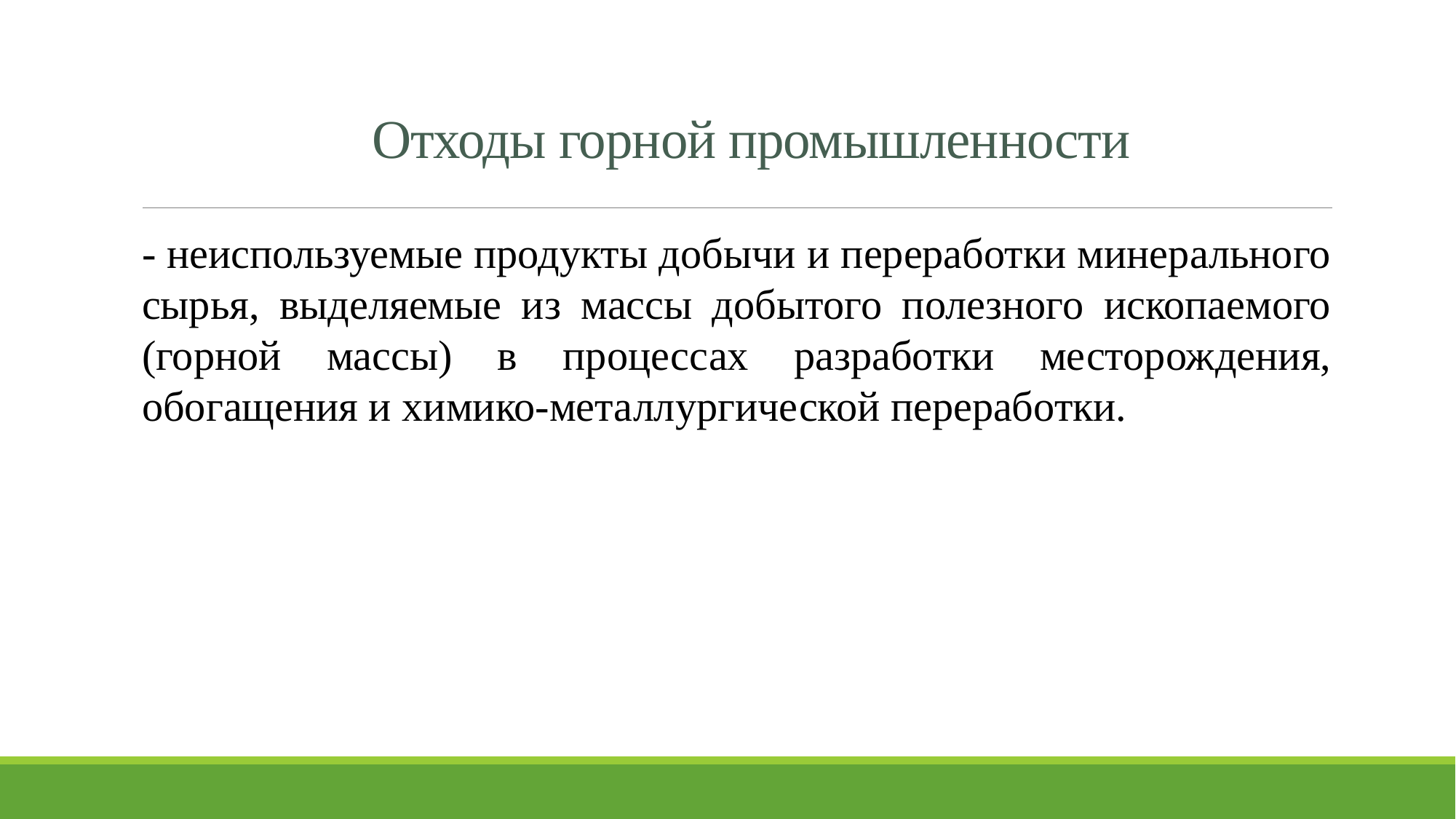

# Отходы горной промышленности
- неиспользуемые продукты добычи и переработки минерального сырья, выделяемые из массы добытого полезного ископаемого (горной массы) в процессах разработки месторождения, обогащения и химико-металлургической переработки.